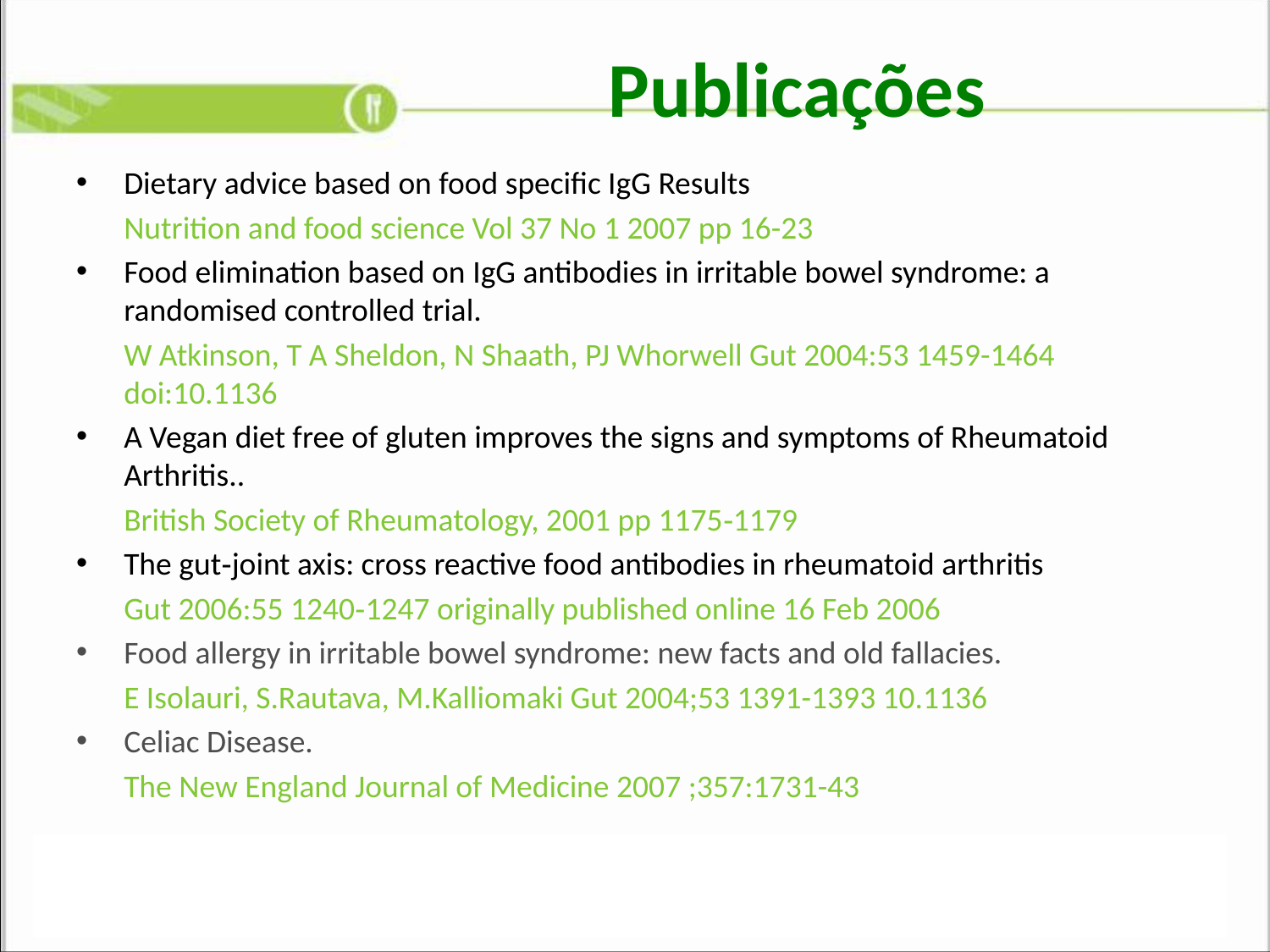

# Publicações
Dietary advice based on food specific IgG Results
	Nutrition and food science Vol 37 No 1 2007 pp 16-23
Food elimination based on IgG antibodies in irritable bowel syndrome: a randomised controlled trial.
	W Atkinson, T A Sheldon, N Shaath, PJ Whorwell Gut 2004:53 1459-1464 doi:10.1136
A Vegan diet free of gluten improves the signs and symptoms of Rheumatoid Arthritis..
	British Society of Rheumatology, 2001 pp 1175‐1179
The gut‐joint axis: cross reactive food antibodies in rheumatoid arthritis
	Gut 2006:55 1240‐1247 originally published online 16 Feb 2006
Food allergy in irritable bowel syndrome: new facts and old fallacies.
	E Isolauri, S.Rautava, M.Kalliomaki Gut 2004;53 1391-1393 10.1136
Celiac Disease.
	The New England Journal of Medicine 2007 ;357:1731-43